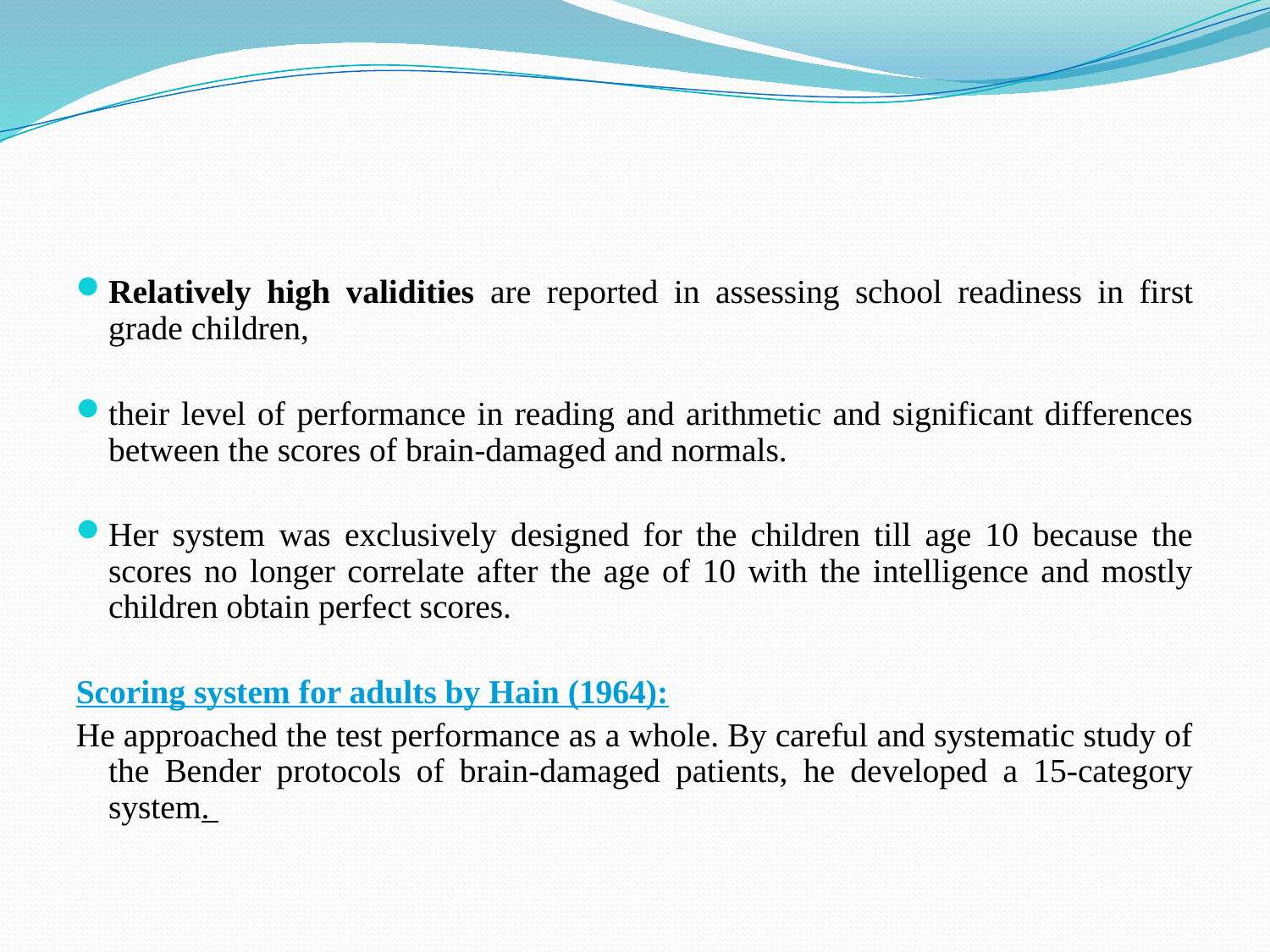

#
Relatively high validities are reported in assessing school readiness in first grade children,

their level of performance in reading and arithmetic and significant differences between the scores of brain-damaged and normals.

Her system was exclusively designed for the children till age 10 because the scores no longer correlate after the age of 10 with the intelligence and mostly children obtain perfect scores.

Scoring system for adults by Hain (1964):
He approached the test performance as a whole. By careful and systematic study of the Bender protocols of brain-damaged patients, he developed a 15-category system.